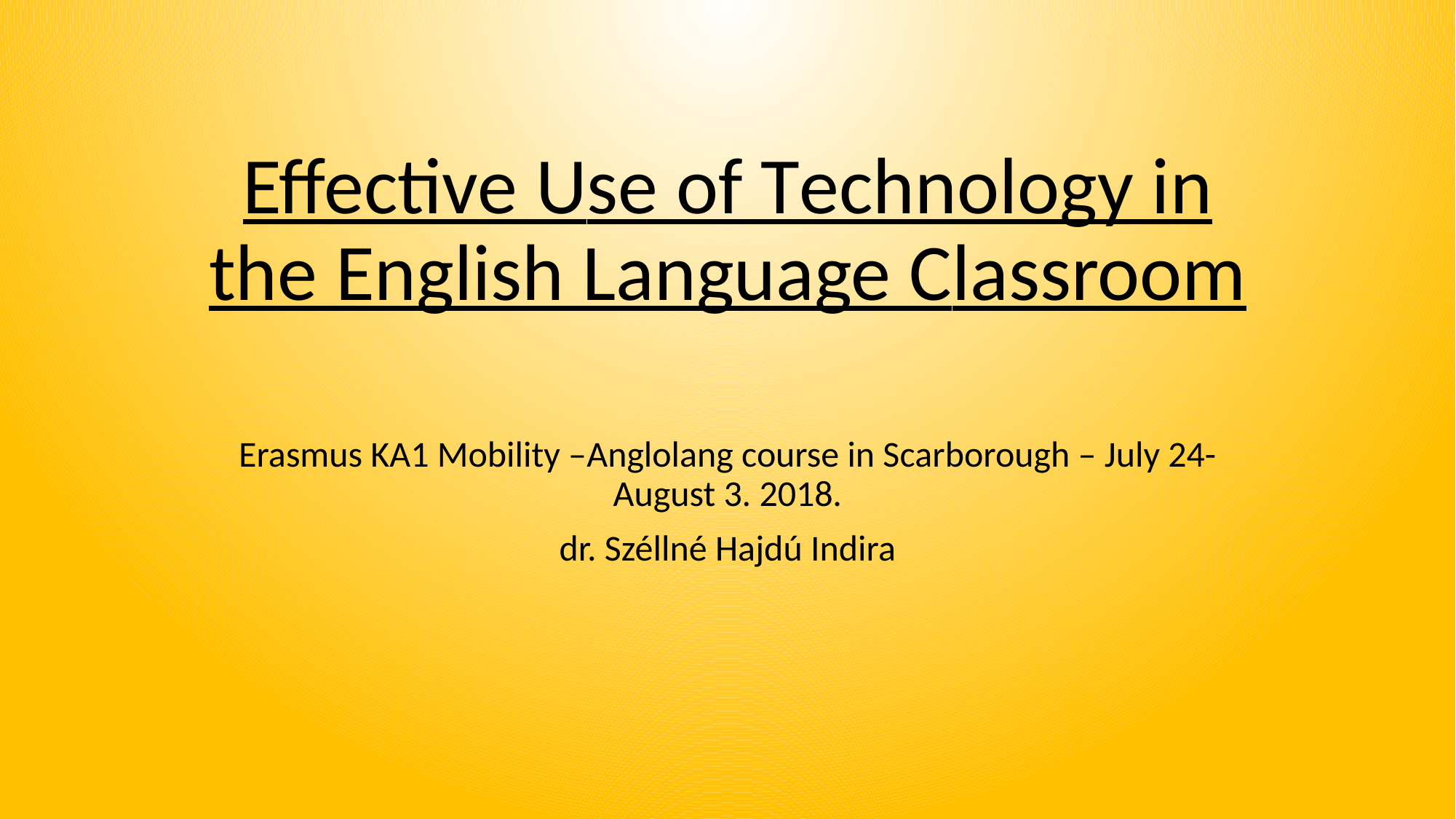

# Effective Use of Technology in the English Language Classroom
Erasmus KA1 Mobility –Anglolang course in Scarborough – July 24-August 3. 2018.
dr. Széllné Hajdú Indira